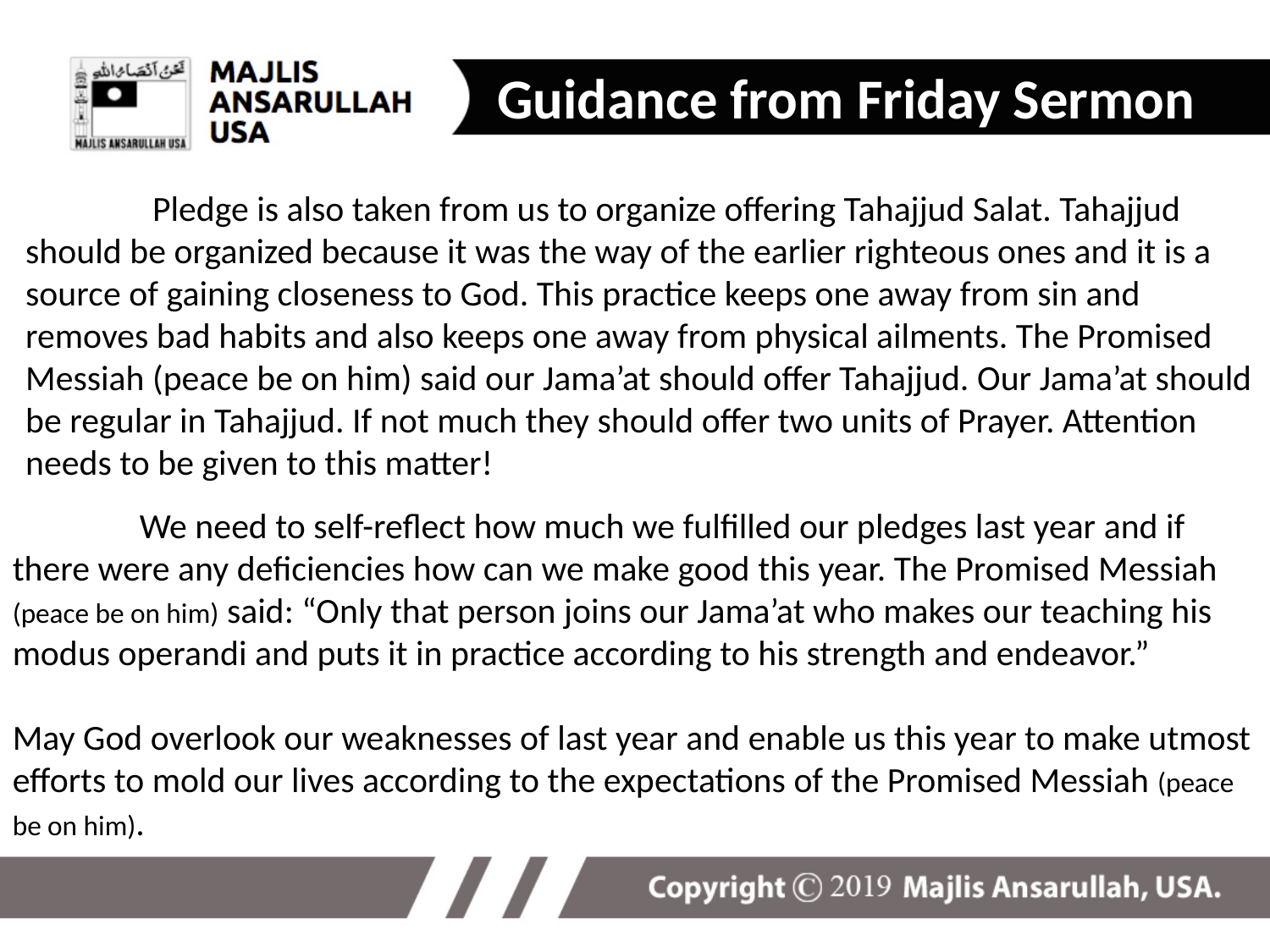

Guidance from Friday Sermon
	Pledge is also taken from us to organize offering Tahajjud Salat. Tahajjud should be organized because it was the way of the earlier righteous ones and it is a source of gaining closeness to God. This practice keeps one away from sin and removes bad habits and also keeps one away from physical ailments. The Promised Messiah (peace be on him) said our Jama’at should offer Tahajjud. Our Jama’at should be regular in Tahajjud. If not much they should offer two units of Prayer. Attention needs to be given to this matter!

	We need to self-reflect how much we fulfilled our pledges last year and if there were any deficiencies how can we make good this year. The Promised Messiah (peace be on him) said: “Only that person joins our Jama’at who makes our teaching his modus operandi and puts it in practice according to his strength and endeavor.”

May God overlook our weaknesses of last year and enable us this year to make utmost efforts to mold our lives according to the expectations of the Promised Messiah (peace be on him).